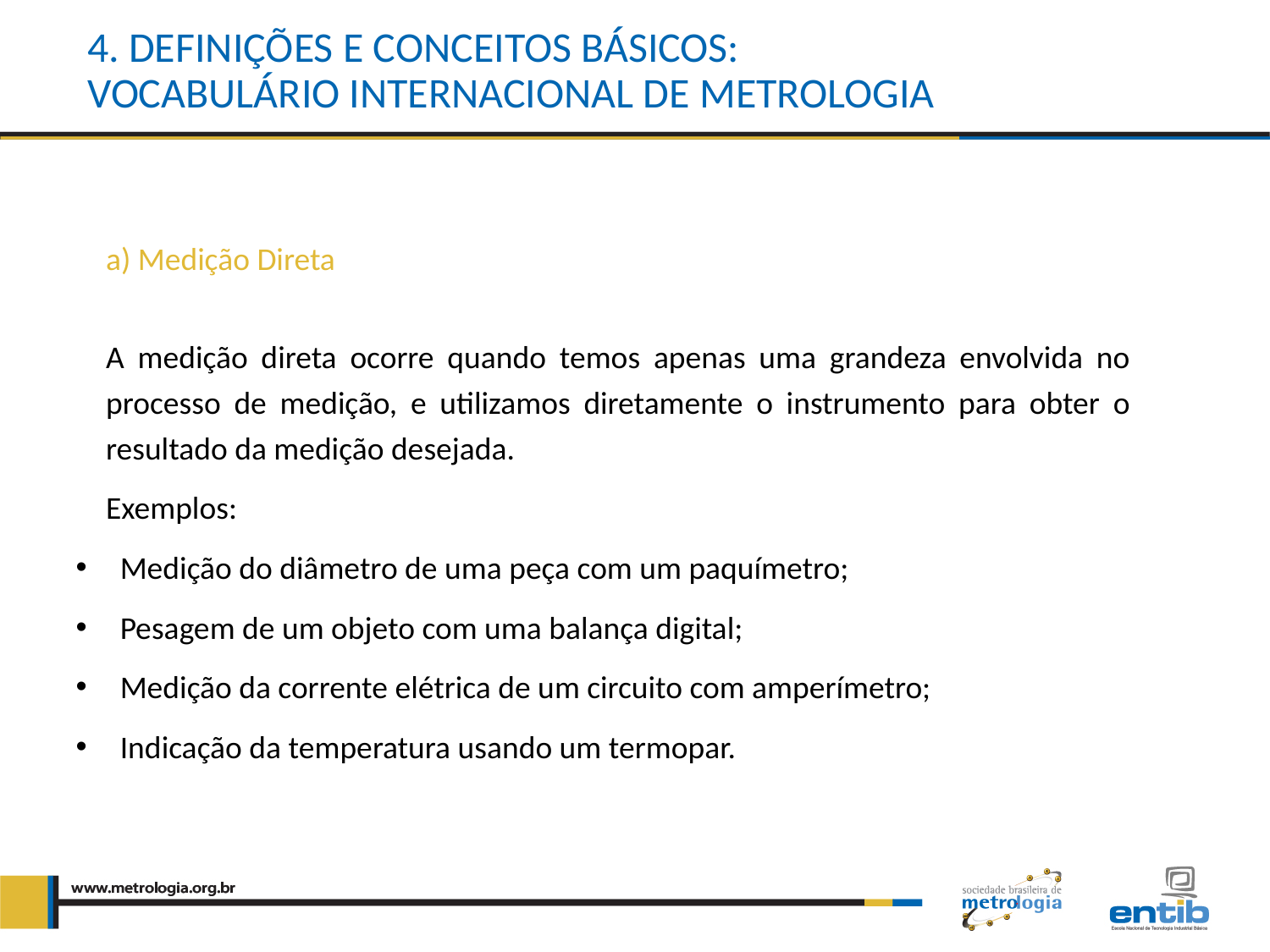

4. DEFINIÇÕES E CONCEITOS BÁSICOS:
VOCABULÁRIO INTERNACIONAL DE METROLOGIA

a) Medição Direta
A medição direta ocorre quando temos apenas uma grandeza envolvida no processo de medição, e utilizamos diretamente o instrumento para obter o resultado da medição desejada.
Exemplos:
  Medição do diâmetro de uma peça com um paquímetro;
  Pesagem de um objeto com uma balança digital;
  Medição da corrente elétrica de um circuito com amperímetro;
  Indicação da temperatura usando um termopar.